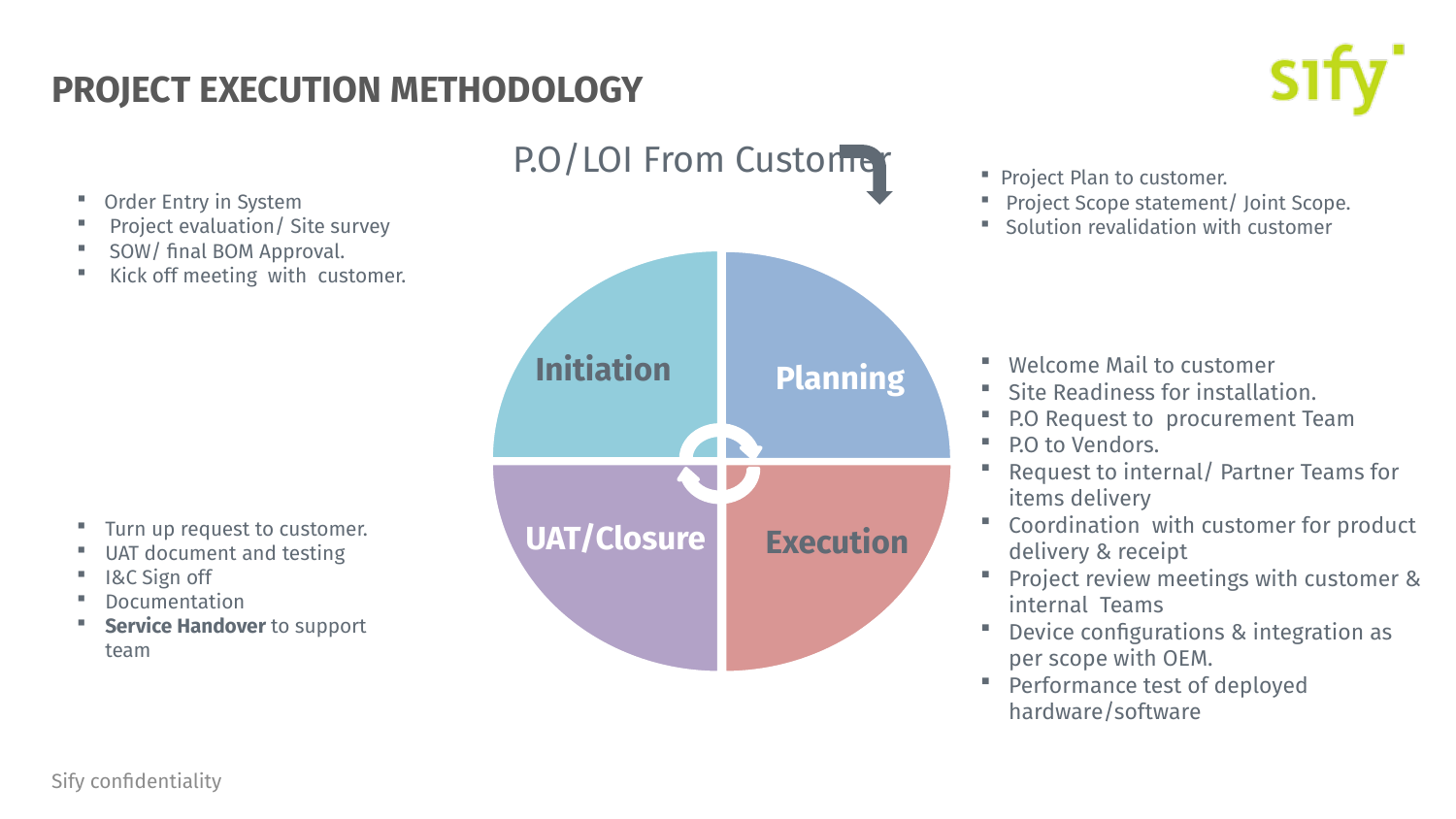

# Project Execution Methodology
 P.O/LOI From Customer

Project Plan to customer.
 Project Scope statement/ Joint Scope.
 Solution revalidation with customer
Order Entry in System
 Project evaluation/ Site survey
 SOW/ final BOM Approval.
 Kick off meeting  with  customer.

Initiation

Planning

UAT/Closure

Execution

Welcome Mail to customer
Site Readiness for installation.
P.O Request to  procurement Team
P.O to Vendors.
Request to internal/ Partner Teams for  items delivery
Coordination  with customer for product  delivery & receipt
Project review meetings with customer & internal  Teams
Device configurations & integration as per scope with OEM.
Performance test of deployed hardware/software
Turn up request to customer.
UAT document and testing
I&C Sign off
Documentation
Service Handover to support team